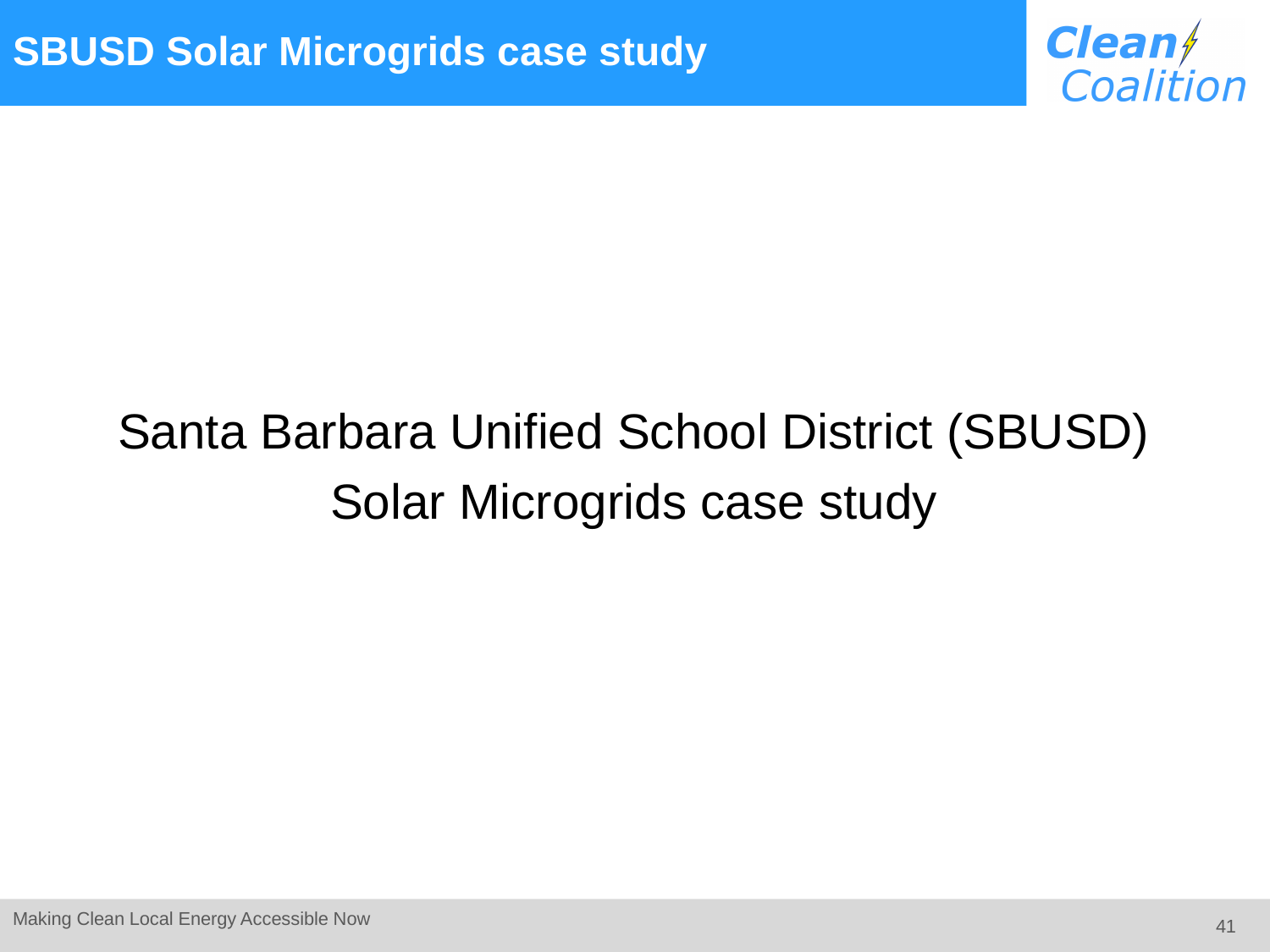

# SBUSD Solar Microgrids case study
Santa Barbara Unified School District (SBUSD)
Solar Microgrids case study